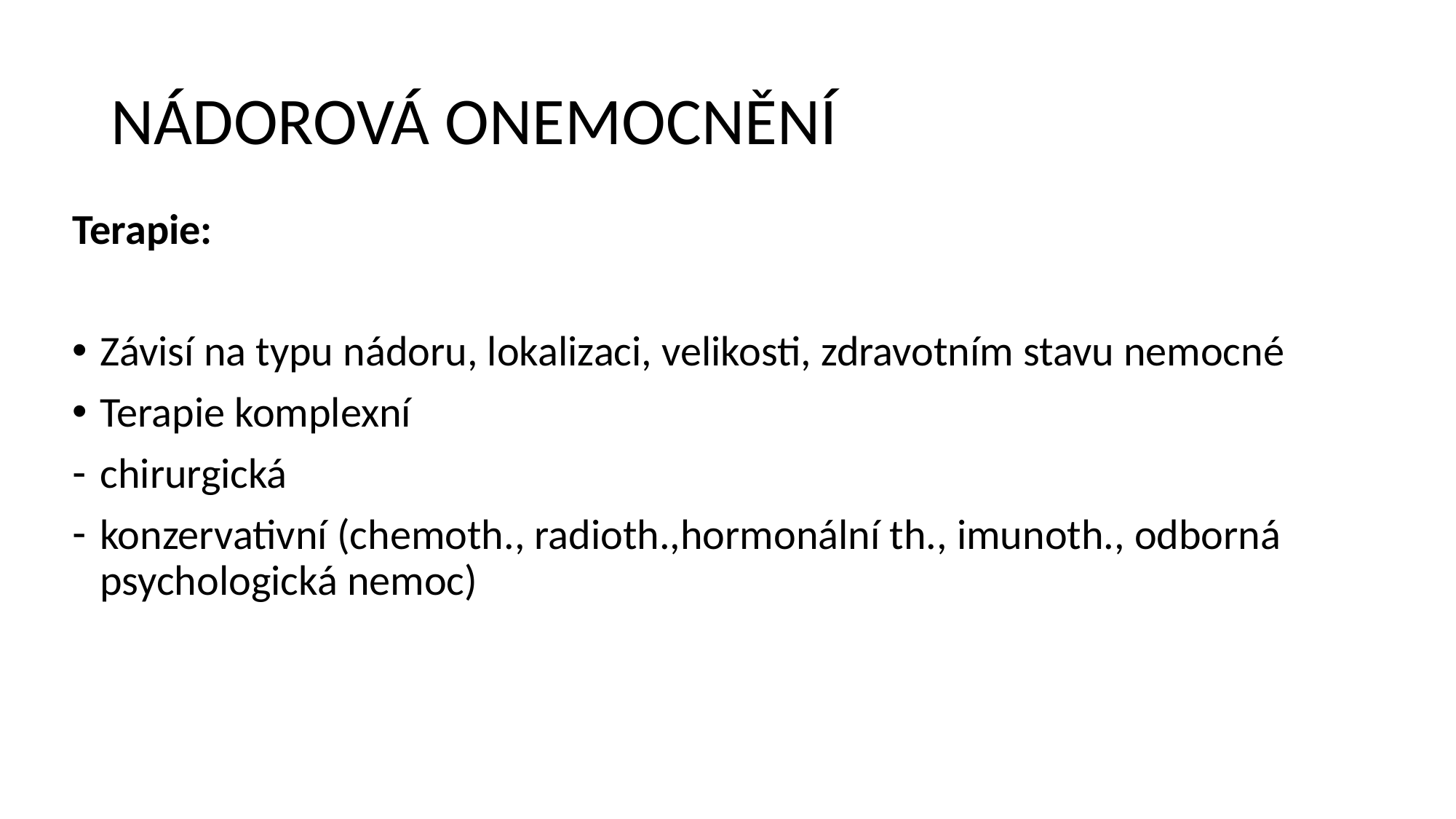

# NÁDOROVÁ ONEMOCNĚNÍ
Terapie:

Závisí na typu nádoru, lokalizaci, velikosti, zdravotním stavu nemocné
Terapie komplexní
chirurgická
konzervativní (chemoth., radioth.,hormonální th., imunoth., odborná psychologická nemoc)